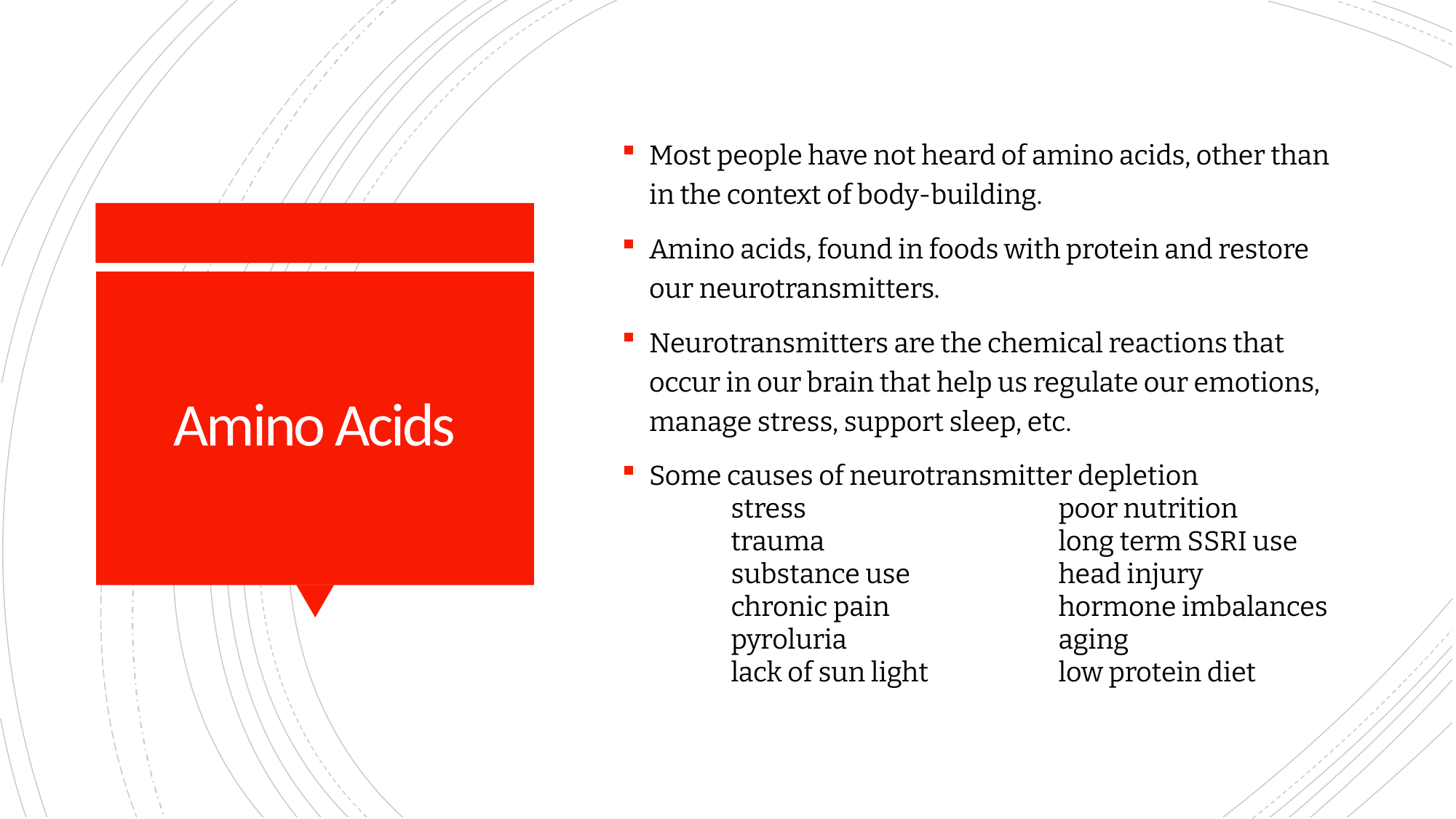

Most people have not heard of amino acids, other than in the context of body-building.
Amino acids, found in foods with protein and restore our neurotransmitters.
Neurotransmitters are the chemical reactions that occur in our brain that help us regulate our emotions, manage stress, support sleep, etc.
Some causes of neurotransmitter depletion
	stress			poor nutrition
	trauma			long term SSRI use
	substance use		head injury
	chronic pain		hormone imbalances
	pyroluria		aging
	lack of sun light		low protein diet
# Amino Acids